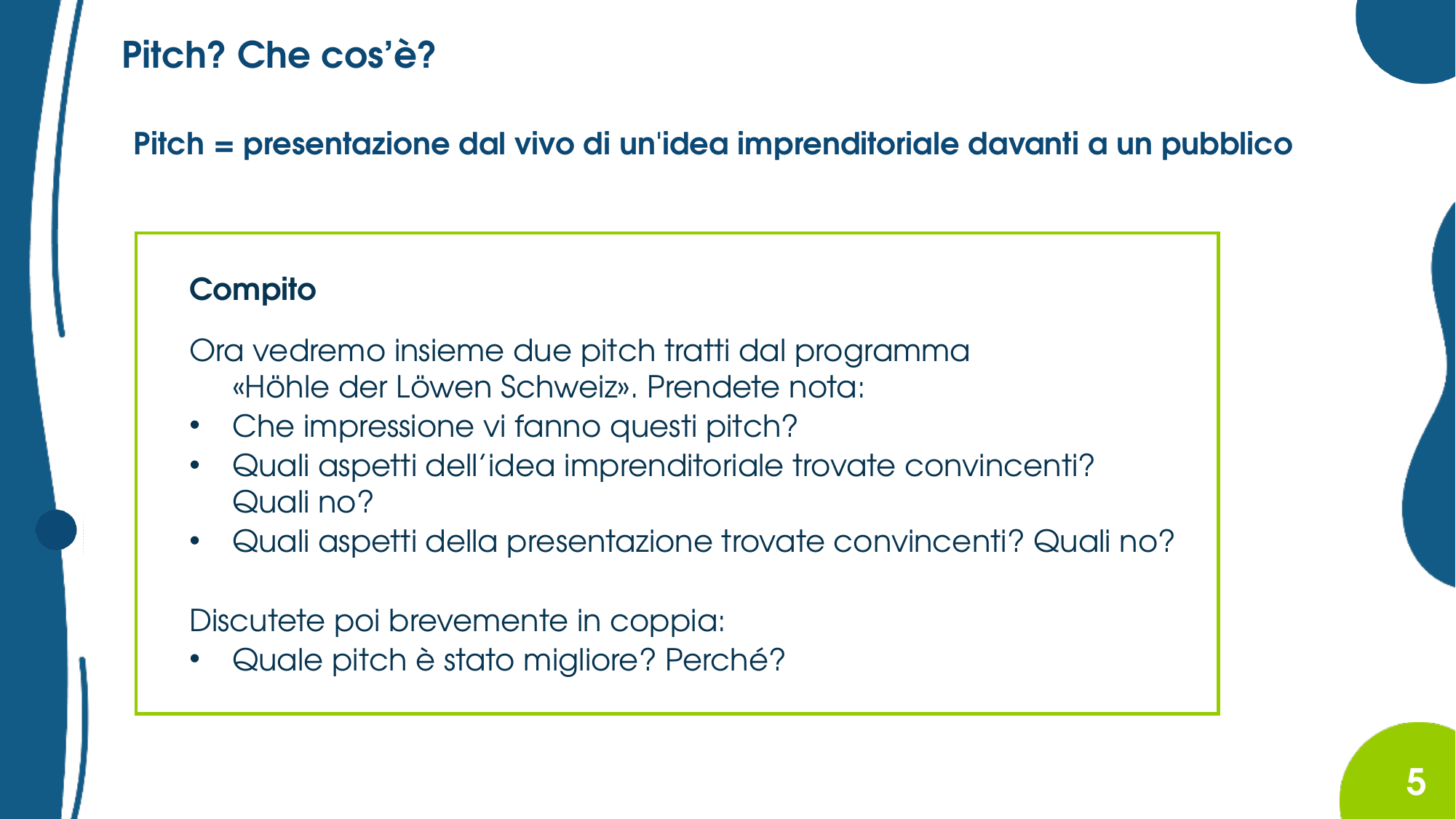

Pitch? Che cos’è?
Pitch = presentazione dal vivo di un'idea imprenditoriale davanti a un pubblico

Compito

Ora vedremo insieme due pitch tratti dal programma
«Höhle der Löwen Schweiz». Prendete nota:
Che impressione vi fanno questi pitch?
Quali aspetti dell’idea imprenditoriale trovate convincenti?
Quali no?
Quali aspetti della presentazione trovate convincenti? Quali no?

Discutete poi brevemente in coppia:
Quale pitch è stato migliore? Perché?
5